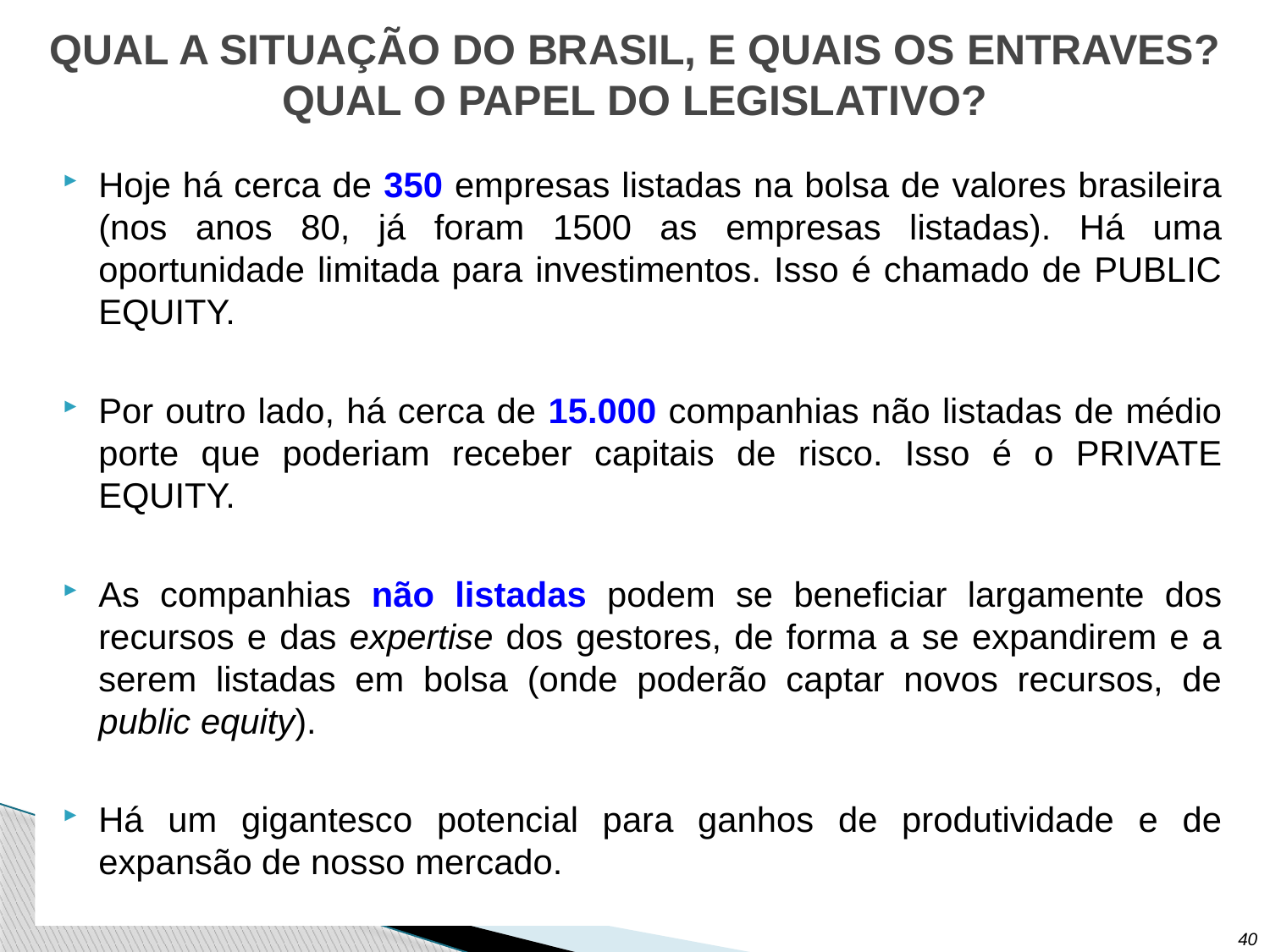

# QUAL A SITUAÇÃO DO BRASIL, E QUAIS OS ENTRAVES? QUAL O PAPEL DO LEGISLATIVO?
Hoje há cerca de 350 empresas listadas na bolsa de valores brasileira (nos anos 80, já foram 1500 as empresas listadas). Há uma oportunidade limitada para investimentos. Isso é chamado de PUBLIC EQUITY.

Por outro lado, há cerca de 15.000 companhias não listadas de médio porte que poderiam receber capitais de risco. Isso é o PRIVATE EQUITY.

As companhias não listadas podem se beneficiar largamente dos recursos e das expertise dos gestores, de forma a se expandirem e a serem listadas em bolsa (onde poderão captar novos recursos, de public equity).

Há um gigantesco potencial para ganhos de produtividade e de expansão de nosso mercado.

40